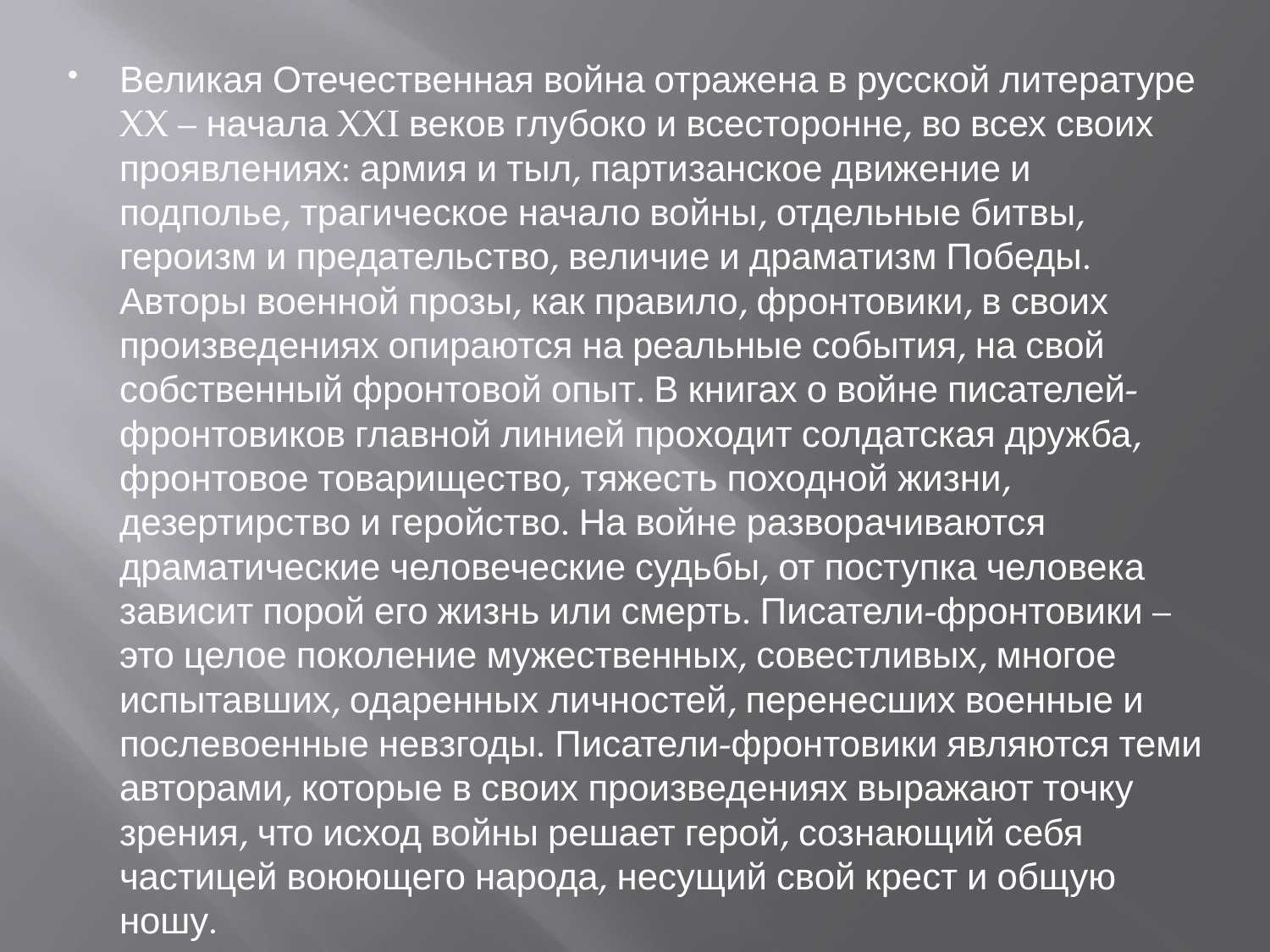

Великая Отечественная война отражена в русской литературе XX – начала XXI веков глубоко и всесторонне, во всех своих проявлениях: армия и тыл, партизанское движение и подполье, трагическое начало войны, отдельные битвы, героизм и предательство, величие и драматизм Победы. Авторы военной прозы, как правило, фронтовики, в своих произведениях опираются на реальные события, на свой собственный фронтовой опыт. В книгах о войне писателей-фронтовиков главной линией проходит солдатская дружба, фронтовое товарищество, тяжесть походной жизни, дезертирство и геройство. На войне разворачиваются драматические человеческие судьбы, от поступка человека зависит порой его жизнь или смерть. Писатели-фронтовики – это целое поколение мужественных, совестливых, многое испытавших, одаренных личностей, перенесших военные и послевоенные невзгоды. Писатели-фронтовики являются теми авторами, которые в своих произведениях выражают точку зрения, что исход войны решает герой, сознающий себя частицей воюющего народа, несущий свой крест и общую ношу.